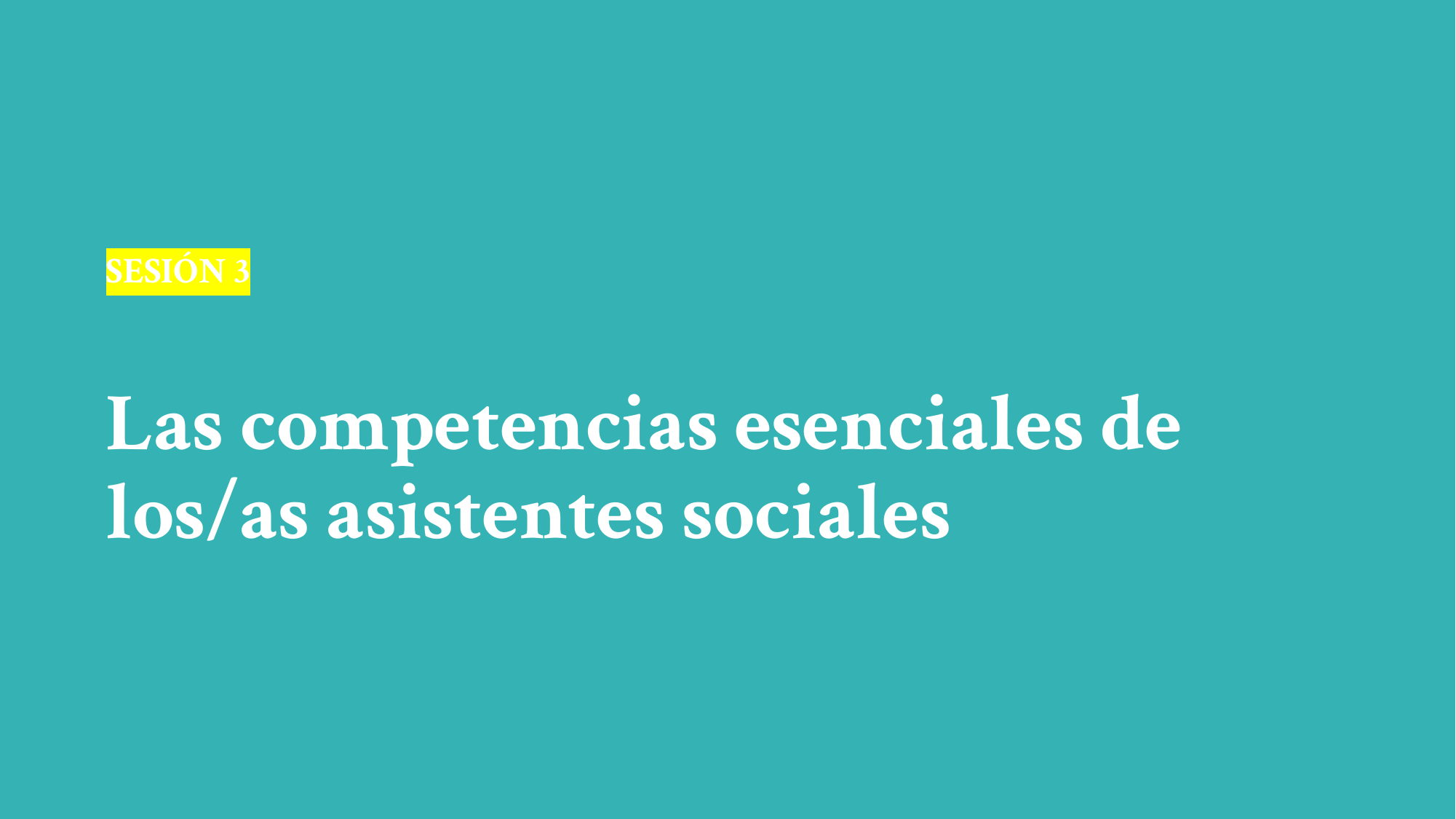

# SESIÓN 3 Las competencias esenciales de los/as asistentes sociales